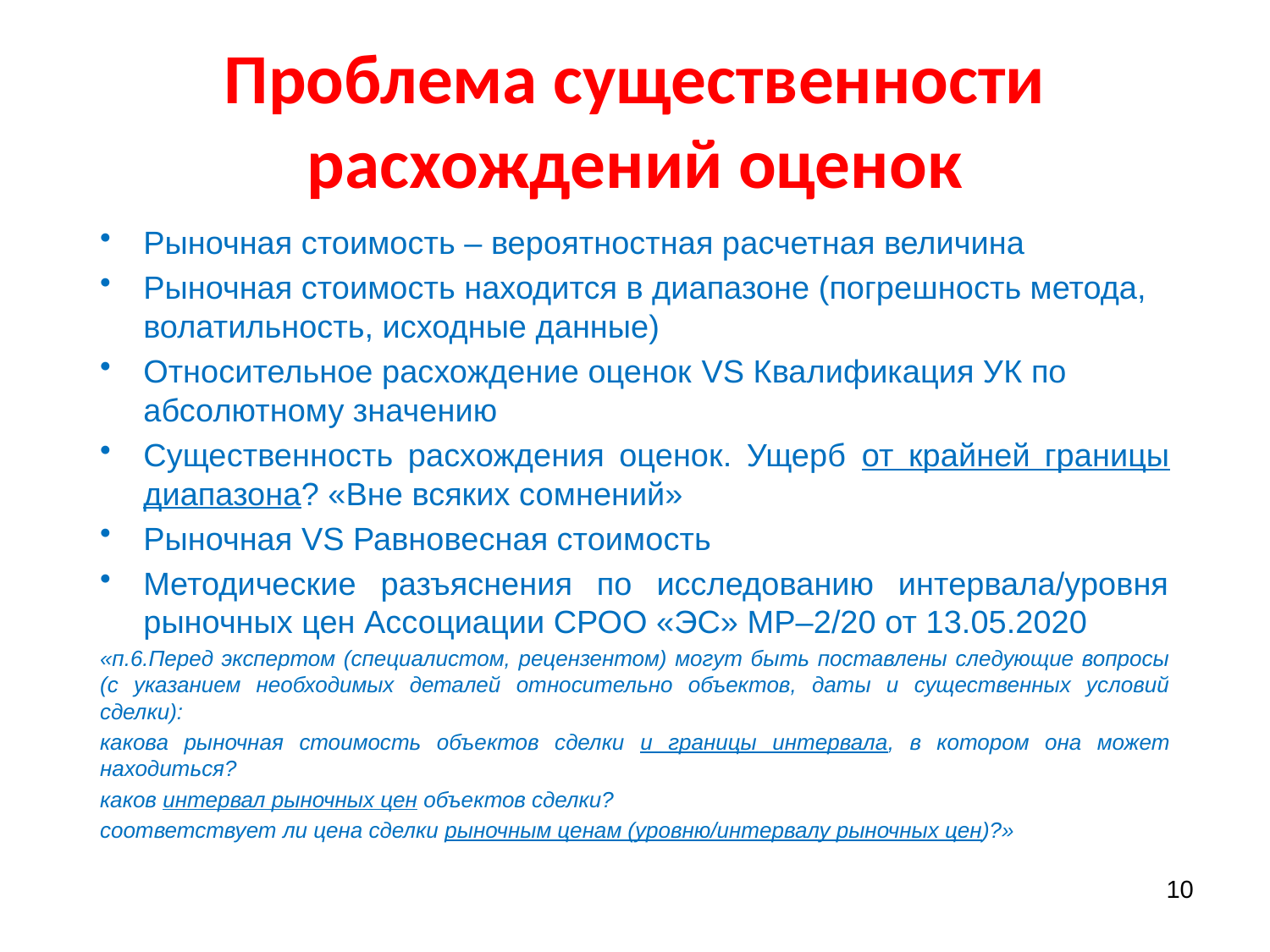

# Проблема существенности расхождений оценок
Рыночная стоимость – вероятностная расчетная величина
Рыночная стоимость находится в диапазоне (погрешность метода, волатильность, исходные данные)
Относительное расхождение оценок VS Квалификация УК по абсолютному значению
Существенность расхождения оценок. Ущерб от крайней границы диапазона? «Вне всяких сомнений»
Рыночная VS Равновесная стоимость
Методические разъяснения по исследованию интервала/уровня рыночных цен Ассоциации СРОО «ЭС» МР–2/20 от 13.05.2020
«п.6.Перед экспертом (специалистом, рецензентом) могут быть поставлены следующие вопросы (с указанием необходимых деталей относительно объектов, даты и существенных условий сделки):
какова рыночная стоимость объектов сделки и границы интервала, в котором она может находиться?
каков интервал рыночных цен объектов сделки?
соответствует ли цена сделки рыночным ценам (уровню/интервалу рыночных цен)?»

10